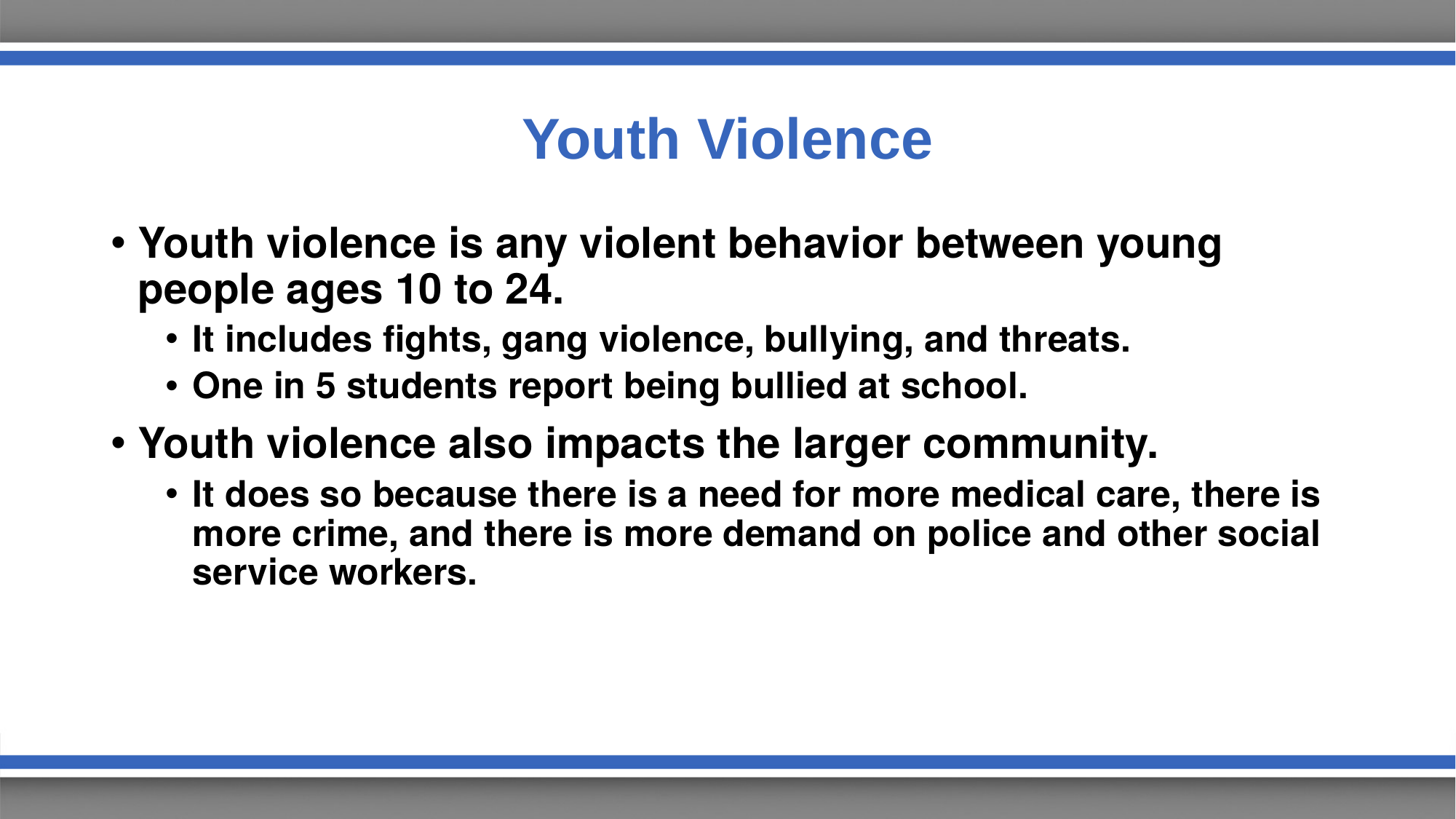

# Youth Violence
Youth violence is any violent behavior between young people ages 10 to 24.
It includes fights, gang violence, bullying, and threats.
One in 5 students report being bullied at school.
Youth violence also impacts the larger community.
It does so because there is a need for more medical care, there is more crime, and there is more demand on police and other social service workers.